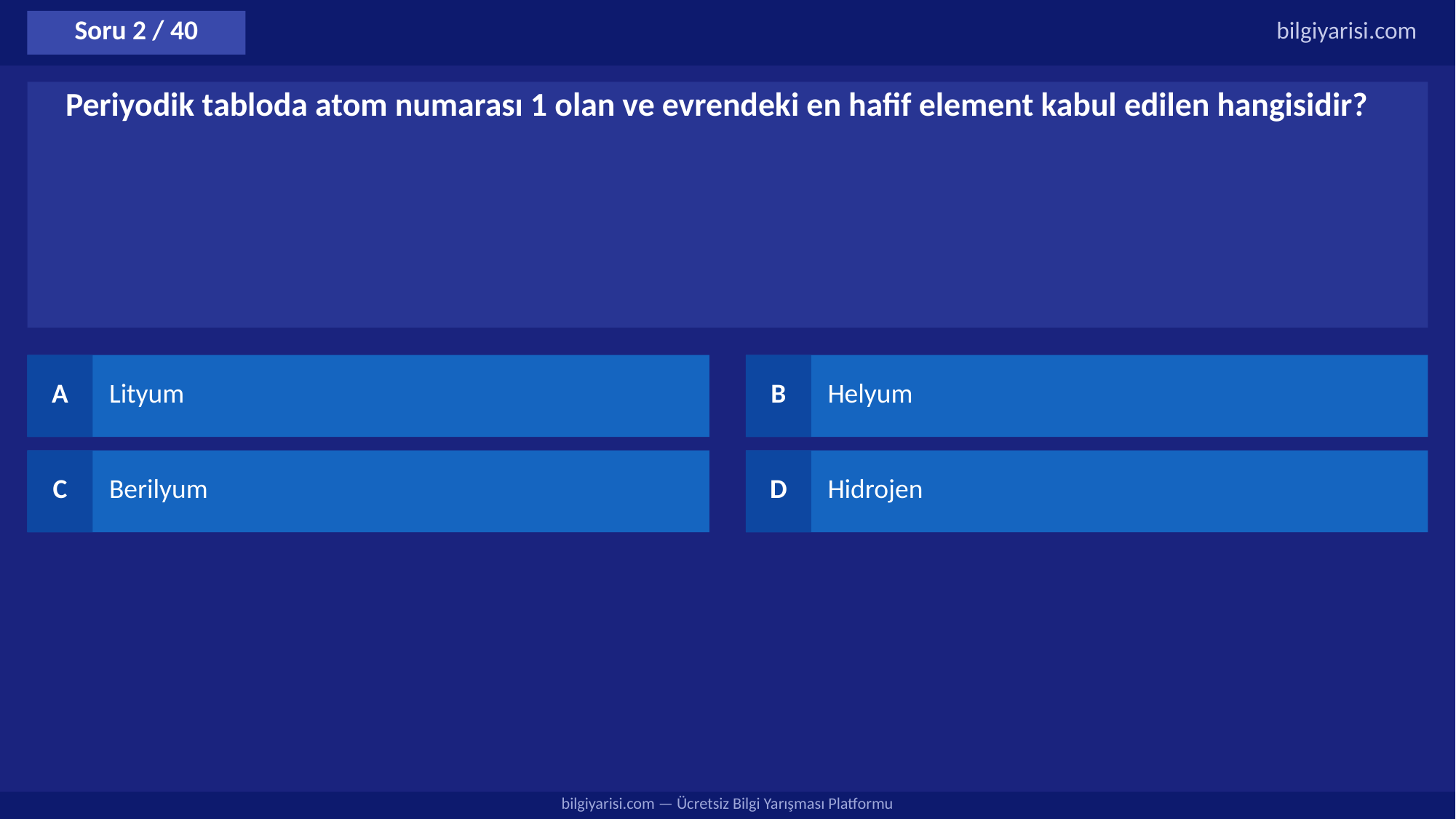

Soru 2 / 40
bilgiyarisi.com

Periyodik tabloda atom numarası 1 olan ve evrendeki en hafif element kabul edilen hangisidir?

A
Lityum

B
Helyum

C
Berilyum

D
Hidrojen
bilgiyarisi.com — Ücretsiz Bilgi Yarışması Platformu